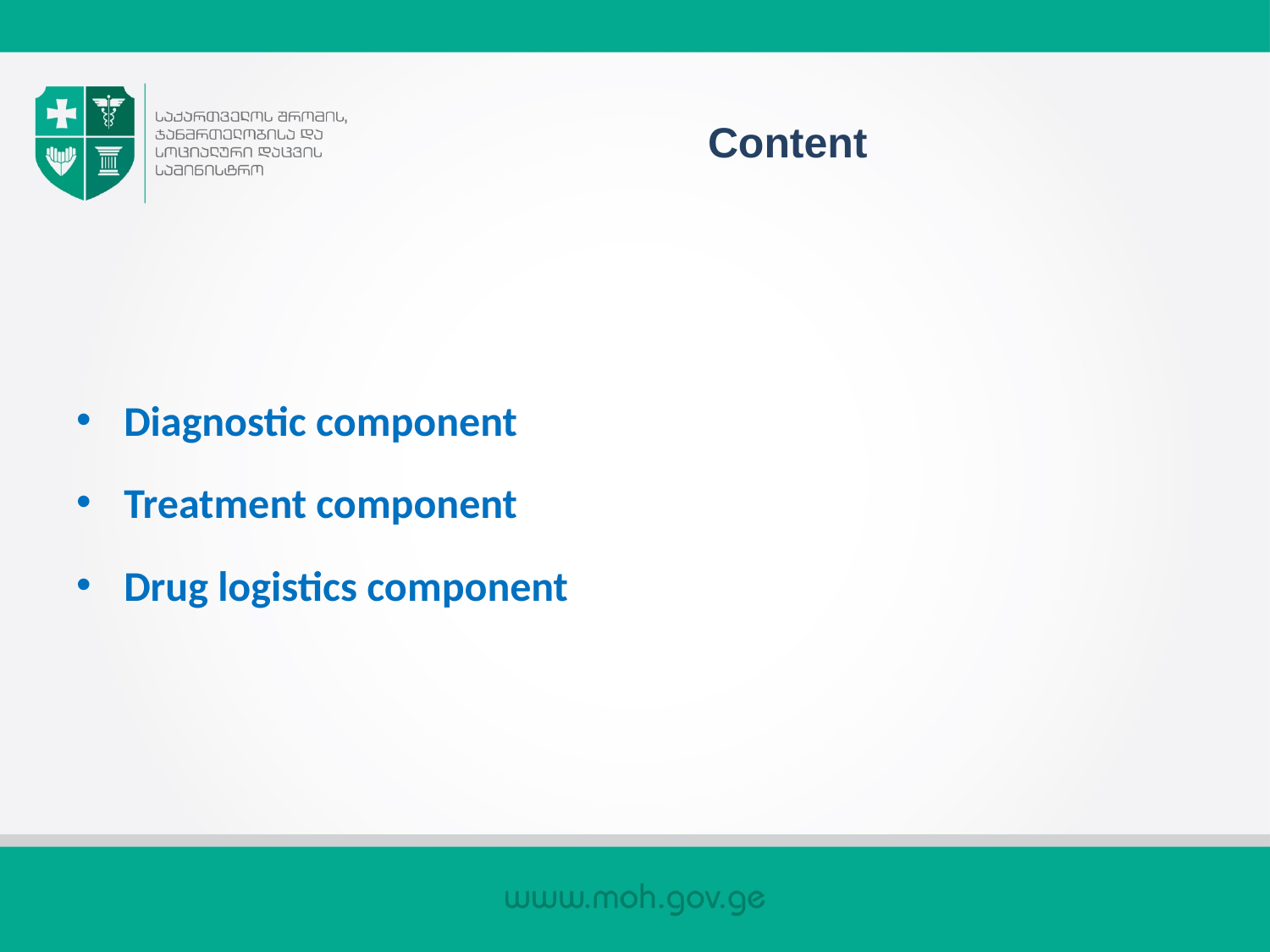

# Content

Diagnostic component
Treatment component
Drug logistics component